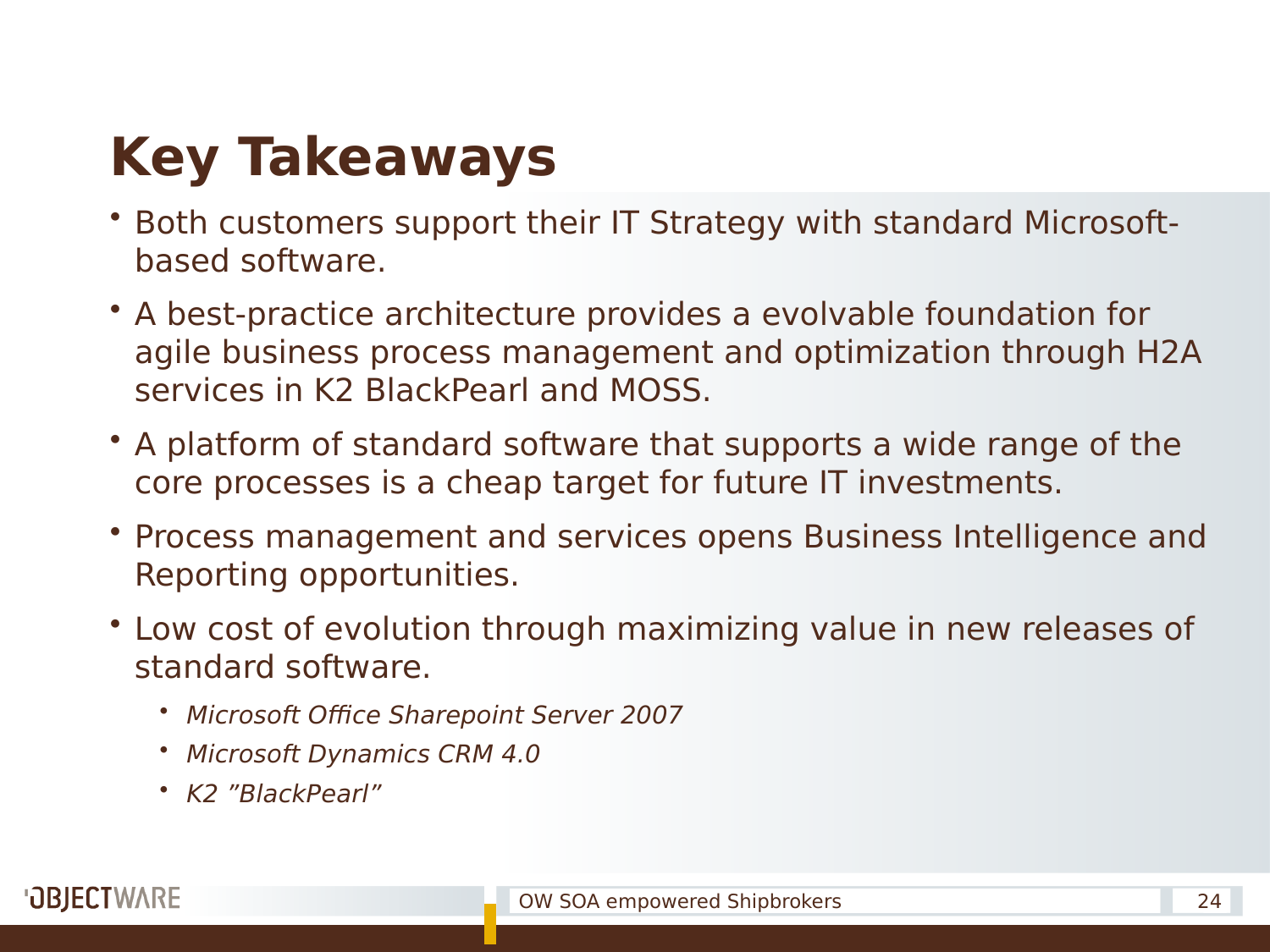

# Key Takeaways
Both customers support their IT Strategy with standard Microsoft-based software.
A best-practice architecture provides a evolvable foundation for agile business process management and optimization through H2A services in K2 BlackPearl and MOSS.
A platform of standard software that supports a wide range of the core processes is a cheap target for future IT investments.
Process management and services opens Business Intelligence and Reporting opportunities.
Low cost of evolution through maximizing value in new releases of standard software.
Microsoft Office Sharepoint Server 2007
Microsoft Dynamics CRM 4.0
K2 ”BlackPearl”

OW SOA empowered Shipbrokers
24